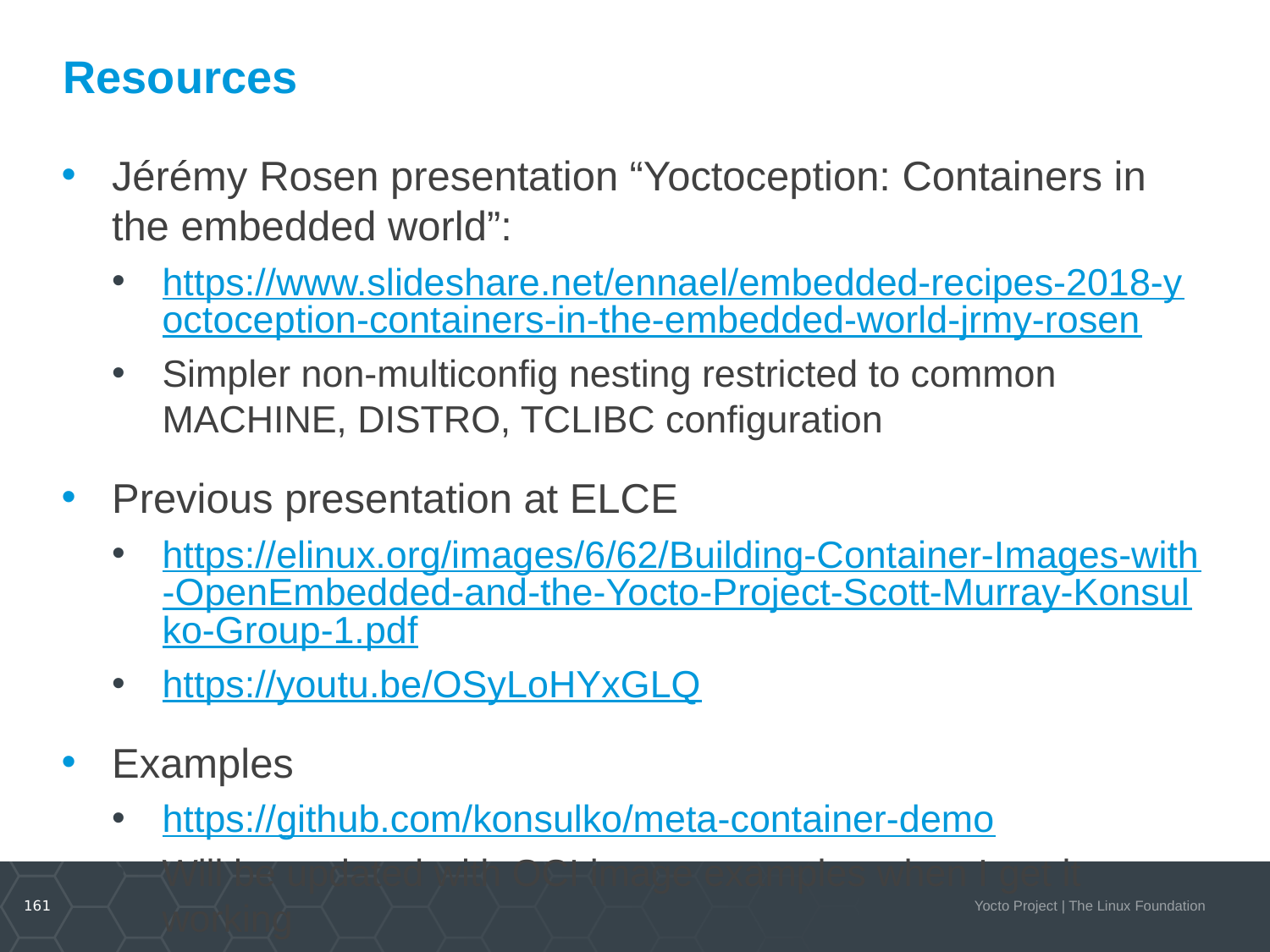

# Resources
Jérémy Rosen presentation “Yoctoception: Containers in the embedded world”:
https://www.slideshare.net/ennael/embedded-recipes-2018-yoctoception-containers-in-the-embedded-world-jrmy-rosen
Simpler non-multiconfig nesting restricted to common MACHINE, DISTRO, TCLIBC configuration
Previous presentation at ELCE
https://elinux.org/images/6/62/Building-Container-Images-with-OpenEmbedded-and-the-Yocto-Project-Scott-Murray-Konsulko-Group-1.pdf
https://youtu.be/OSyLoHYxGLQ
Examples
https://github.com/konsulko/meta-container-demo
Will be updated with OCI image examples when I get it working